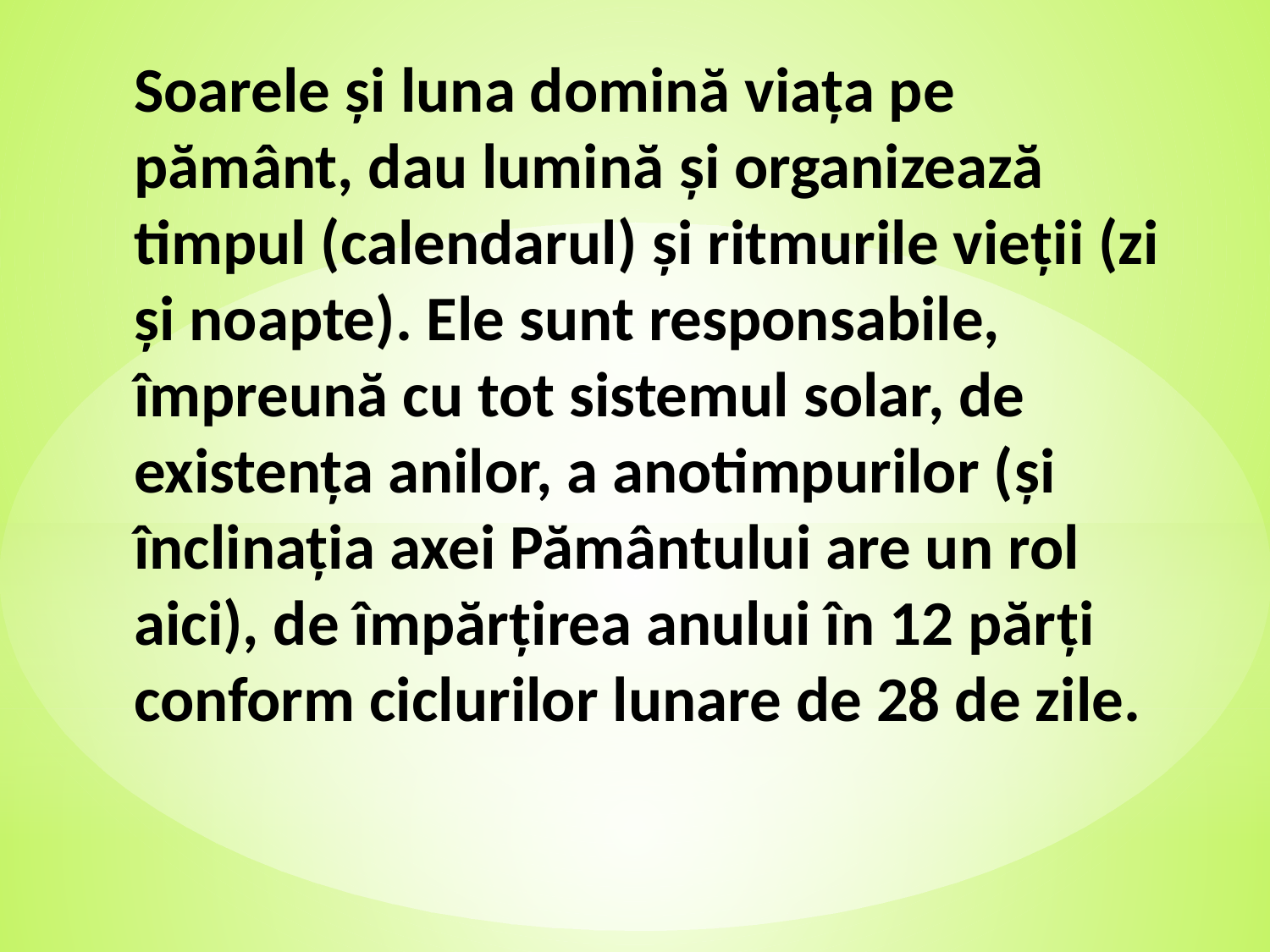

Soarele și luna domină viața pe pământ, dau lumină și organizează timpul (calendarul) și ritmurile vieții (zi și noapte). Ele sunt responsabile, împreună cu tot sistemul solar, de existența anilor, a anotimpurilor (și înclinația axei Pământului are un rol aici), de împărțirea anului în 12 părți conform ciclurilor lunare de 28 de zile.